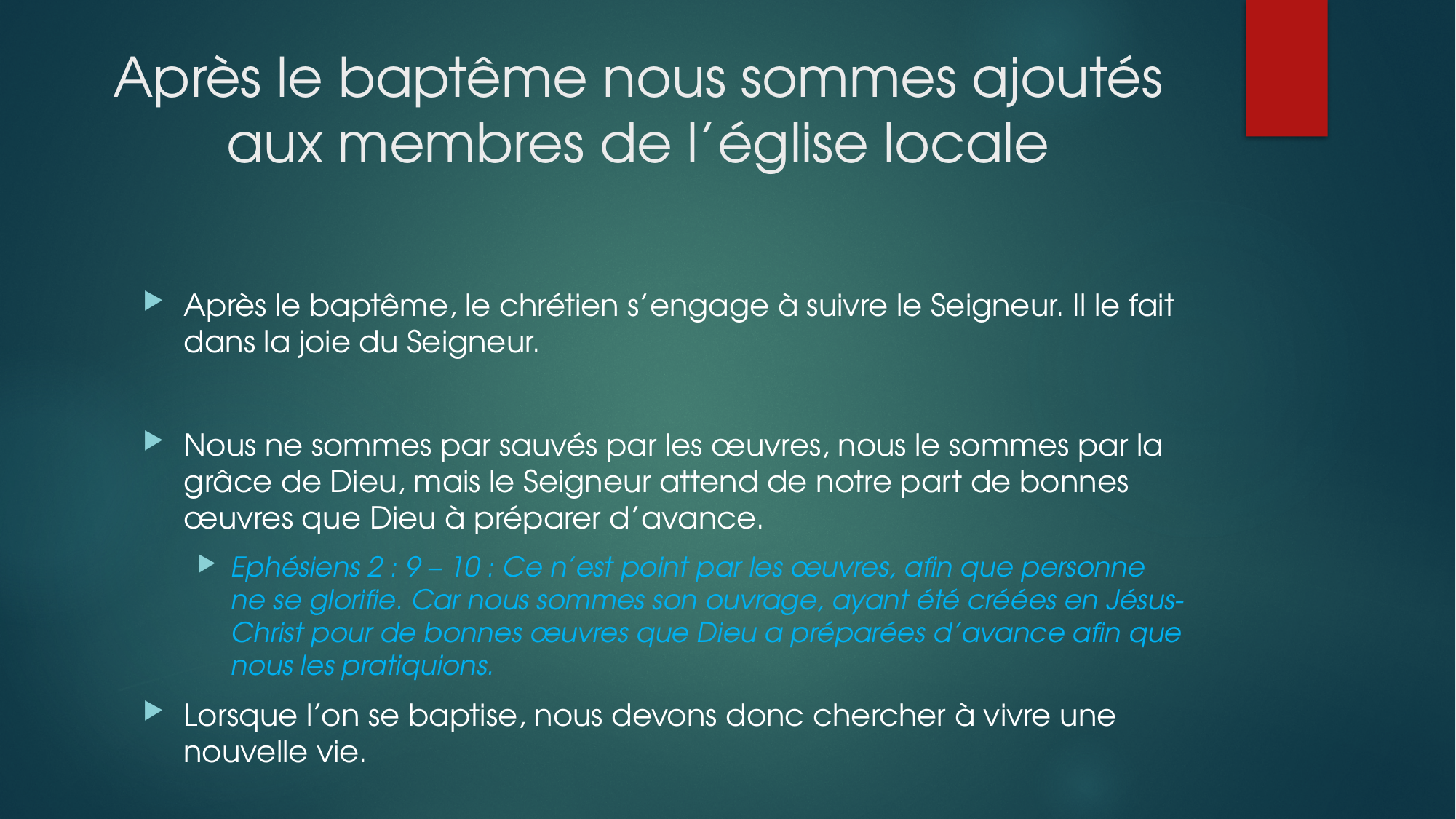

# Après le baptême nous sommes ajoutés aux membres de l’église locale
Après le baptême, le chrétien s’engage à suivre le Seigneur. Il le fait dans la joie du Seigneur.

Nous ne sommes par sauvés par les œuvres, nous le sommes par la grâce de Dieu, mais le Seigneur attend de notre part de bonnes œuvres que Dieu à préparer d’avance.
Ephésiens 2 : 9 – 10 : Ce n’est point par les œuvres, afin que personne ne se glorifie. Car nous sommes son ouvrage, ayant été créées en Jésus-Christ pour de bonnes œuvres que Dieu a préparées d’avance afin que nous les pratiquions.
Lorsque l’on se baptise, nous devons donc chercher à vivre une nouvelle vie.